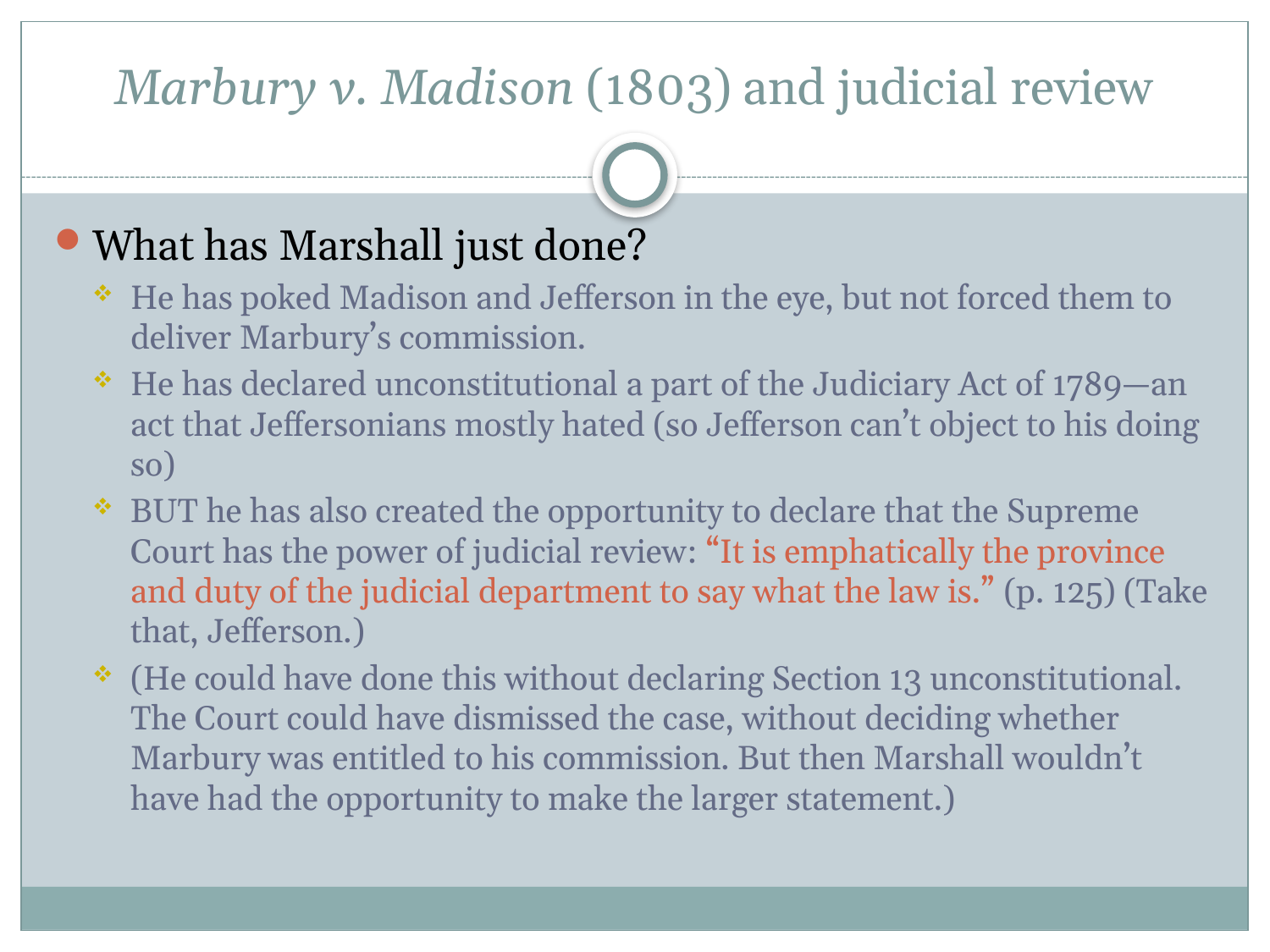

# Marbury v. Madison (1803) and judicial review
What has Marshall just done?
He has poked Madison and Jefferson in the eye, but not forced them to deliver Marbury’s commission.
He has declared unconstitutional a part of the Judiciary Act of 1789—an act that Jeffersonians mostly hated (so Jefferson can’t object to his doing so)
BUT he has also created the opportunity to declare that the Supreme Court has the power of judicial review: “It is emphatically the province and duty of the judicial department to say what the law is.” (p. 125) (Take that, Jefferson.)
(He could have done this without declaring Section 13 unconstitutional. The Court could have dismissed the case, without deciding whether Marbury was entitled to his commission. But then Marshall wouldn’t have had the opportunity to make the larger statement.)